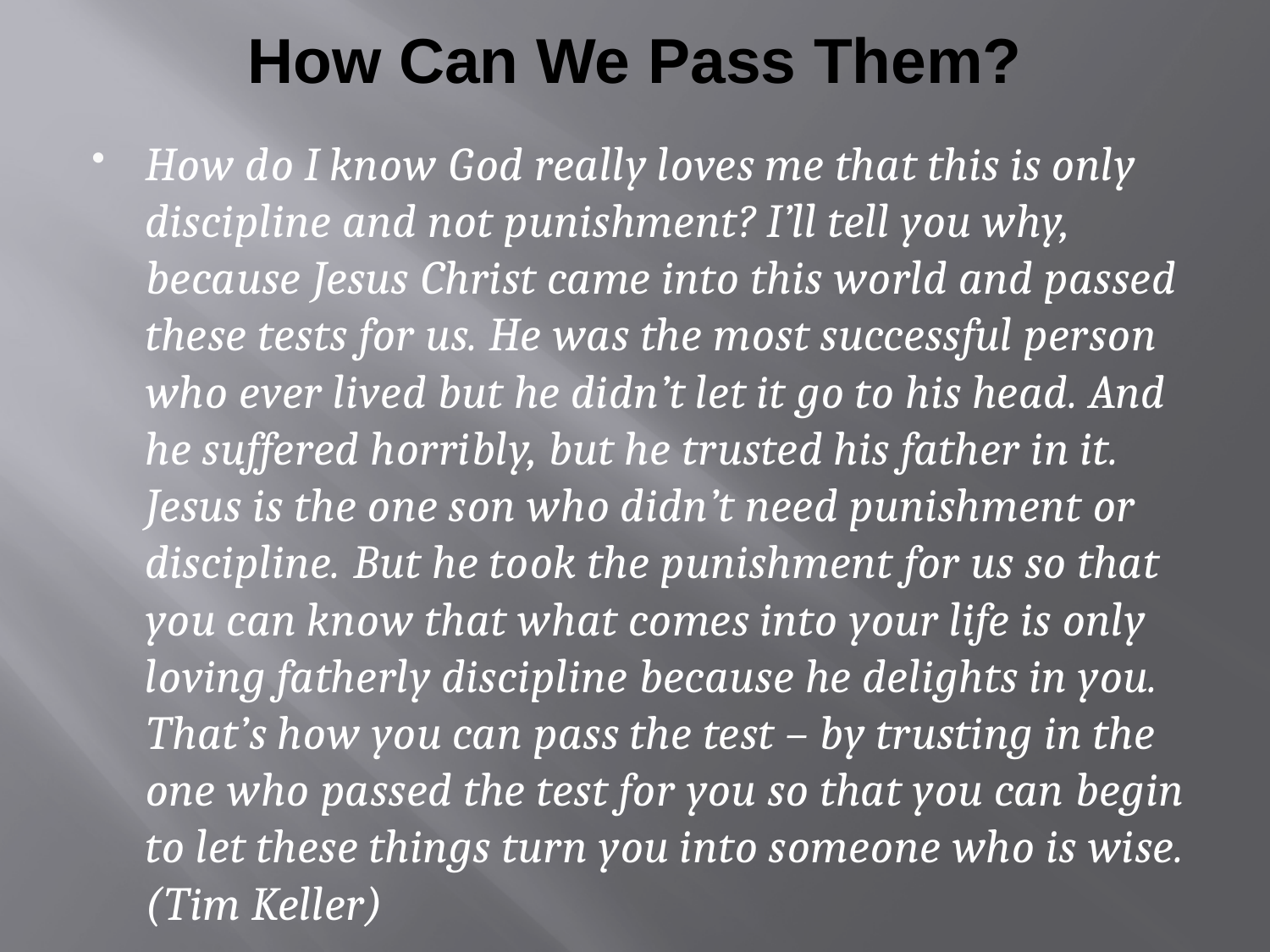

# How Can We Pass Them?
How do I know God really loves me that this is only discipline and not punishment? I’ll tell you why, because Jesus Christ came into this world and passed these tests for us. He was the most successful person who ever lived but he didn’t let it go to his head. And he suffered horribly, but he trusted his father in it. Jesus is the one son who didn’t need punishment or discipline. But he took the punishment for us so that you can know that what comes into your life is only loving fatherly discipline because he delights in you. That’s how you can pass the test – by trusting in the one who passed the test for you so that you can begin to let these things turn you into someone who is wise. (Tim Keller)